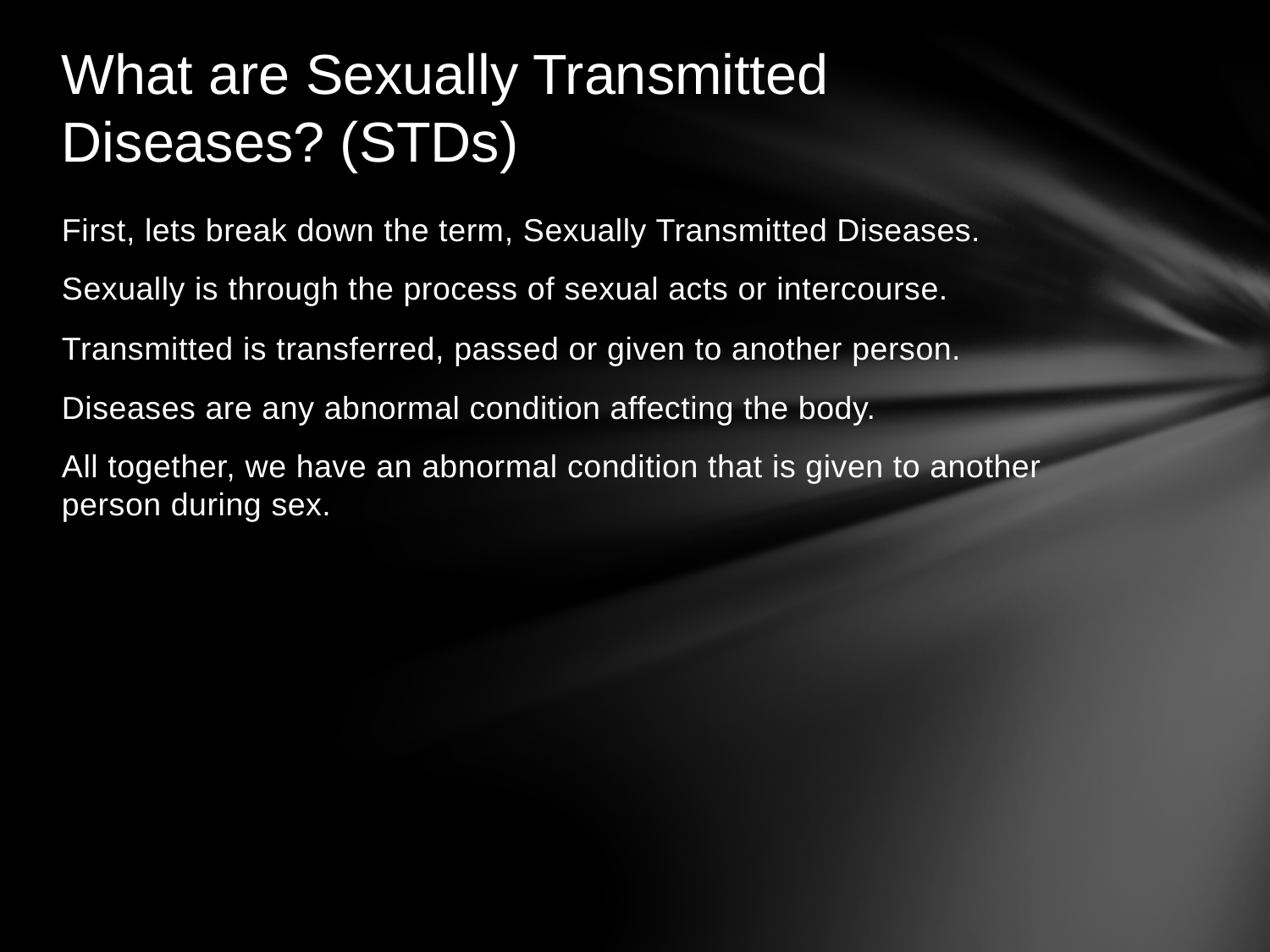

# What are Sexually Transmitted Diseases? (STDs)
First, lets break down the term, Sexually Transmitted Diseases.
Sexually is through the process of sexual acts or intercourse.
Transmitted is transferred, passed or given to another person.
Diseases are any abnormal condition affecting the body.
All together, we have an abnormal condition that is given to another person during sex.